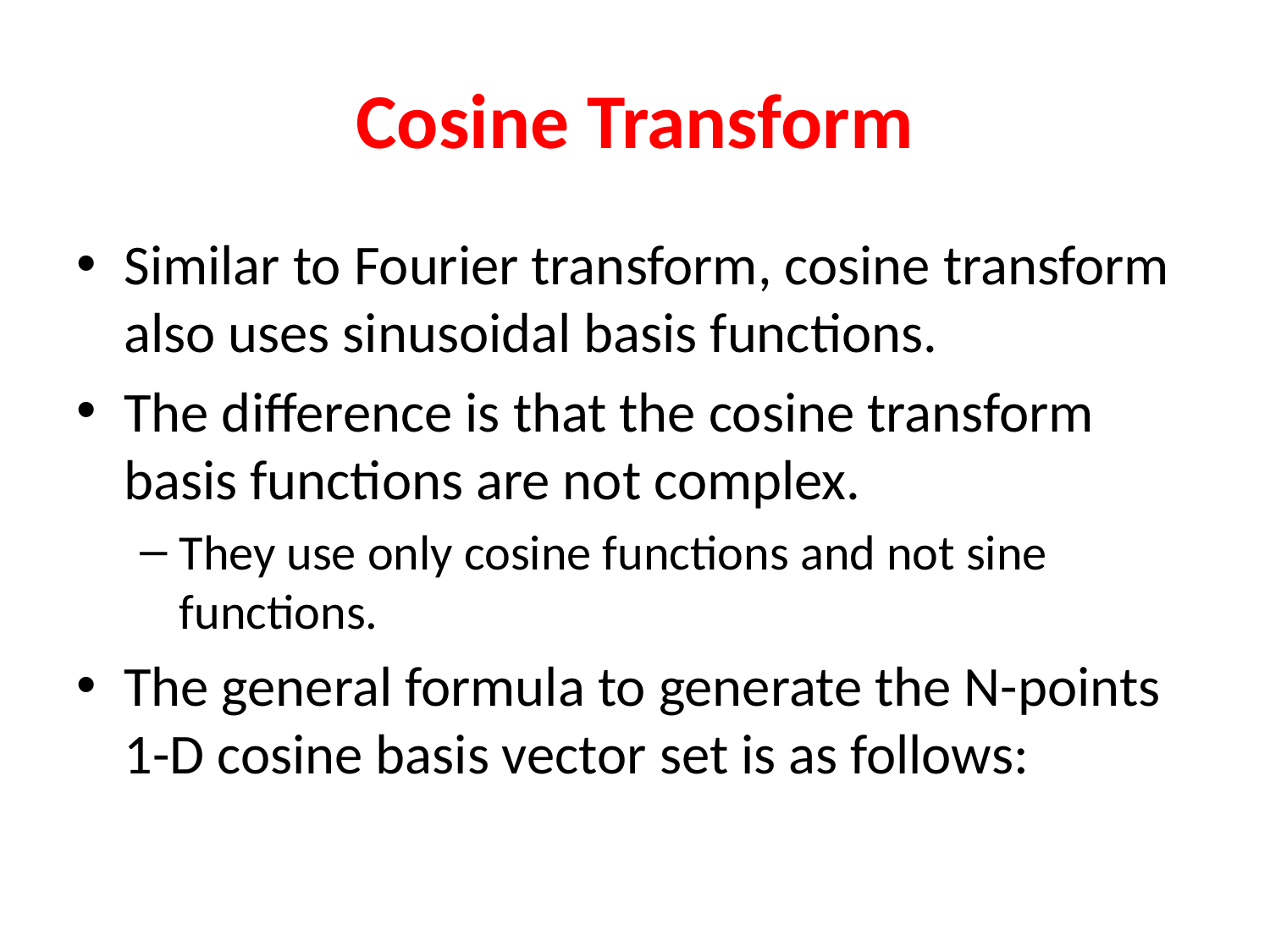

# Cosine Transform
Similar to Fourier transform, cosine transform also uses sinusoidal basis functions.
The difference is that the cosine transform basis functions are not complex.
They use only cosine functions and not sine functions.
The general formula to generate the N-points 1-D cosine basis vector set is as follows: